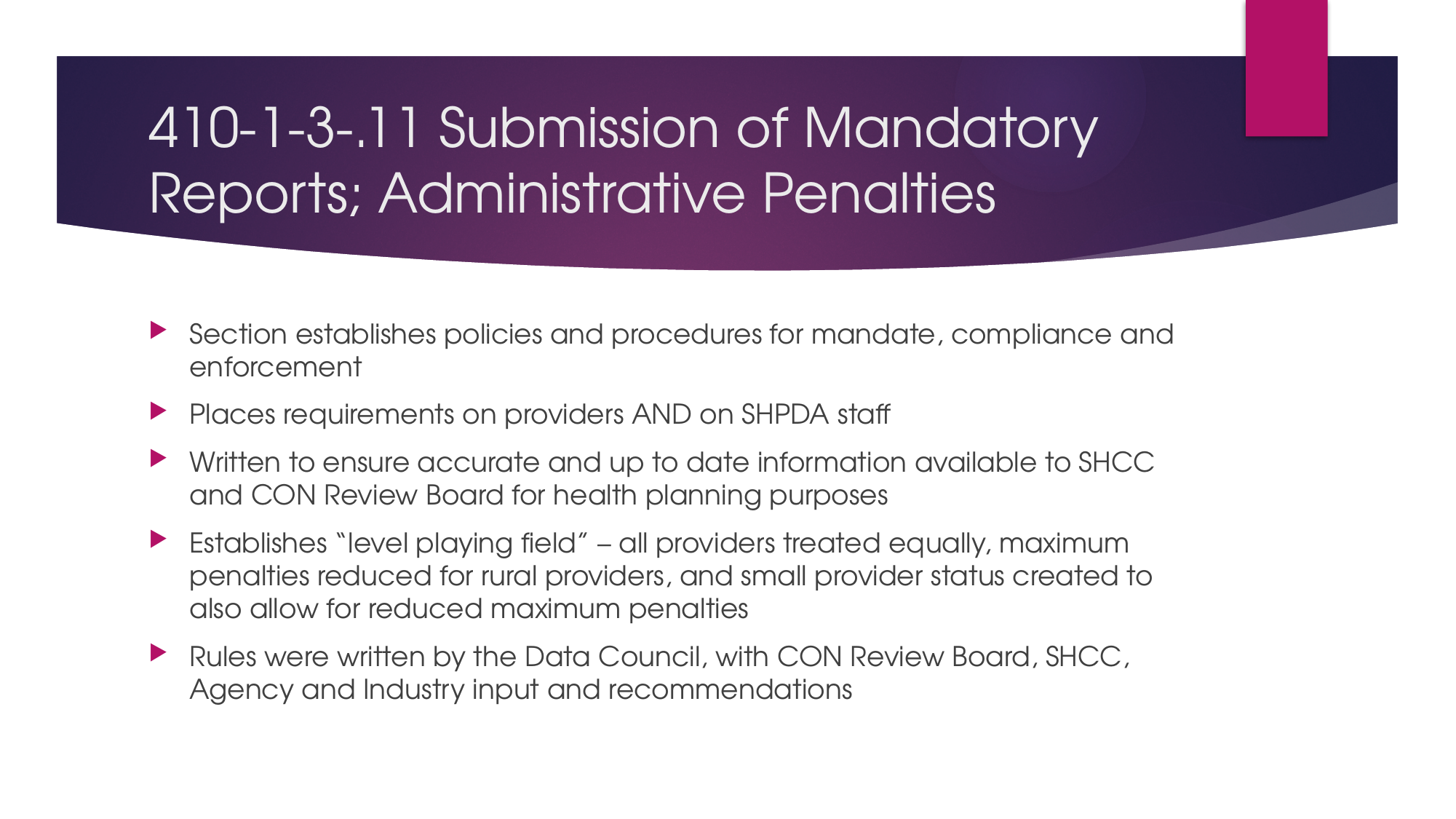

# 410-1-3-.11 Submission of Mandatory Reports; Administrative Penalties
Section establishes policies and procedures for mandate, compliance and enforcement
Places requirements on providers AND on SHPDA staff
Written to ensure accurate and up to date information available to SHCC and CON Review Board for health planning purposes
Establishes “level playing field” – all providers treated equally, maximum penalties reduced for rural providers, and small provider status created to also allow for reduced maximum penalties
Rules were written by the Data Council, with CON Review Board, SHCC, Agency and Industry input and recommendations